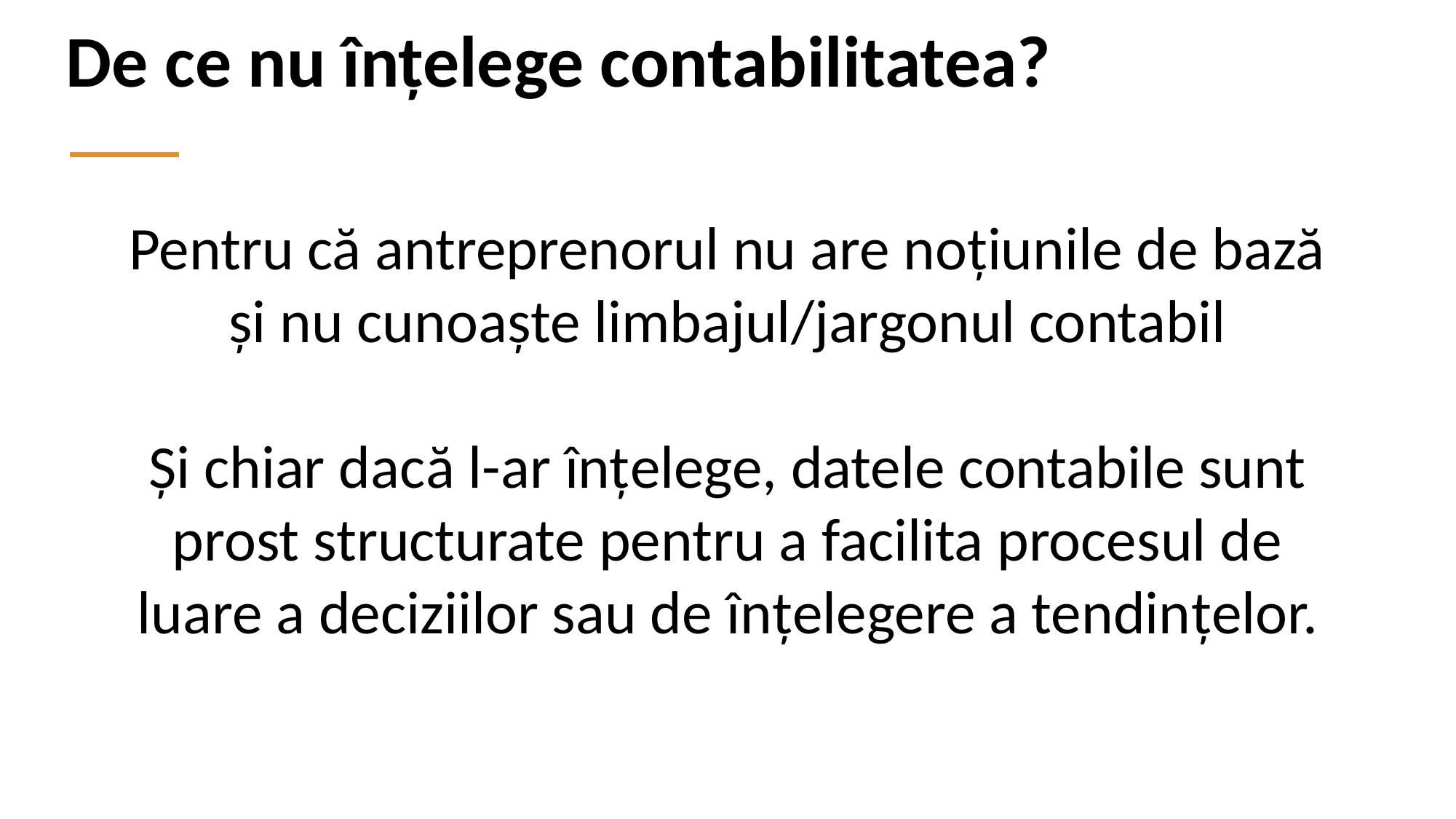

De ce nu înțelege contabilitatea?
Pentru că antreprenorul nu are noțiunile de bază și nu cunoaște limbajul/jargonul contabil

Și chiar dacă l-ar înțelege, datele contabile sunt prost structurate pentru a facilita procesul de luare a deciziilor sau de înțelegere a tendințelor.